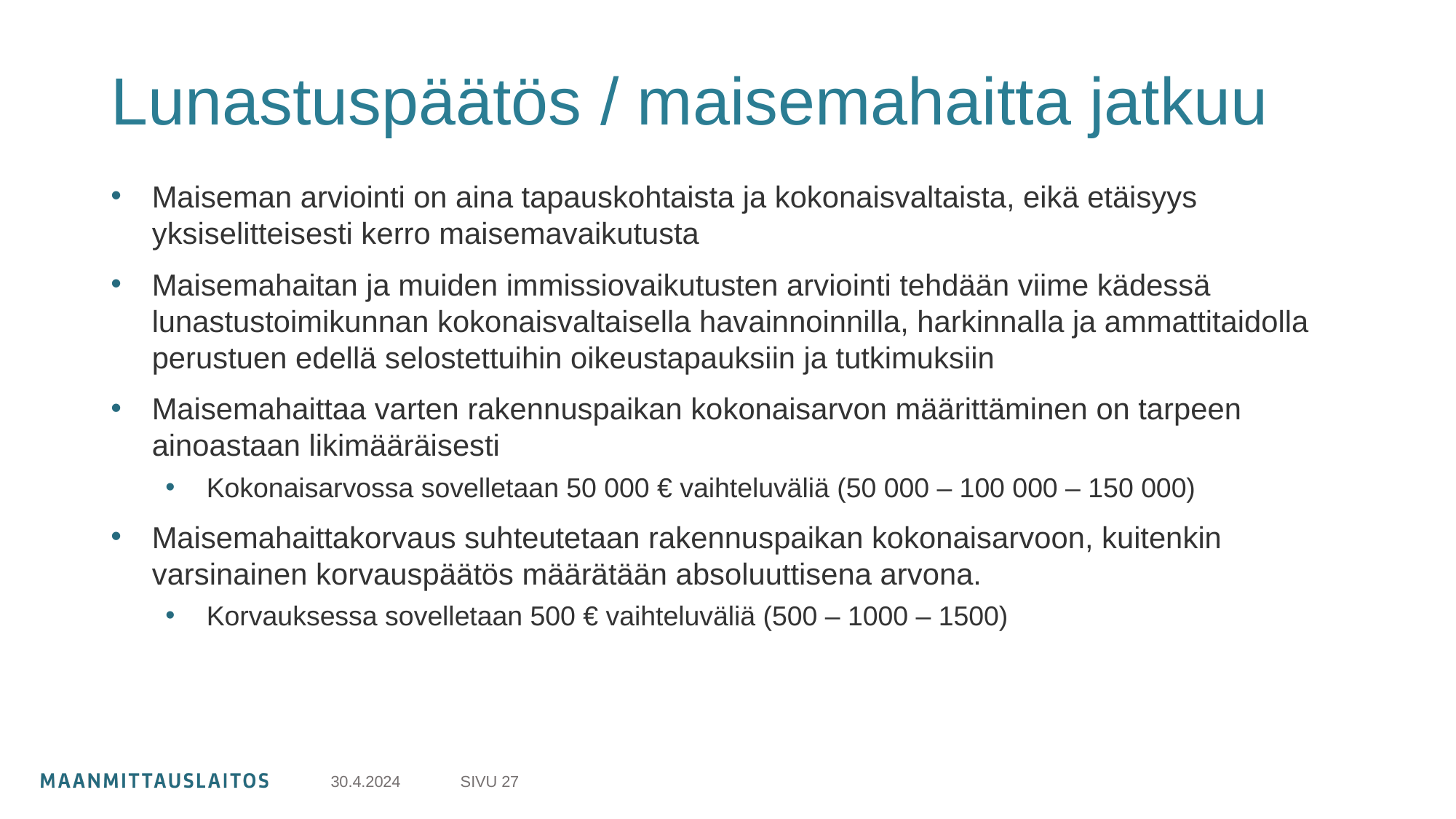

# Lunastuspäätös / maisemahaitta jatkuu
Maiseman arviointi on aina tapauskohtaista ja kokonaisvaltaista, eikä etäisyys yksiselitteisesti kerro maisemavaikutusta
Maisemahaitan ja muiden immissiovaikutusten arviointi tehdään viime kädessä lunastustoimikunnan kokonaisvaltaisella havainnoinnilla, harkinnalla ja ammattitaidolla perustuen edellä selostettuihin oikeustapauksiin ja tutkimuksiin
Maisemahaittaa varten rakennuspaikan kokonaisarvon määrittäminen on tarpeen ainoastaan likimääräisesti
Kokonaisarvossa sovelletaan 50 000 € vaihteluväliä (50 000 – 100 000 – 150 000)
Maisemahaittakorvaus suhteutetaan rakennuspaikan kokonaisarvoon, kuitenkin varsinainen korvauspäätös määrätään absoluuttisena arvona.
Korvauksessa sovelletaan 500 € vaihteluväliä (500 – 1000 – 1500)
SIVU 27
30.4.2024